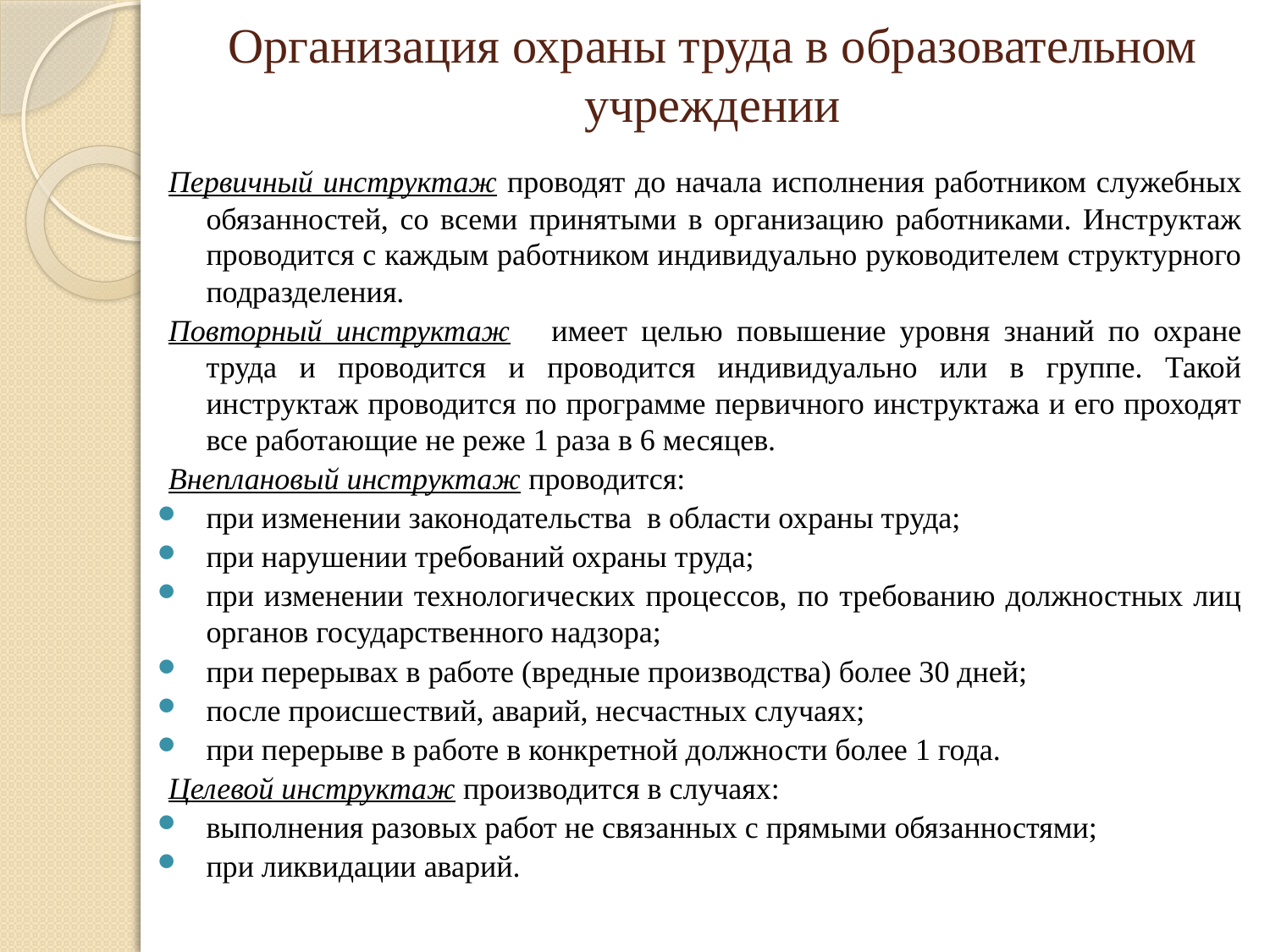

# Организация охраны труда в образовательном учреждении
Первичный инструктаж проводят до начала исполнения работником служебных обязанностей, со всеми принятыми в организацию работниками. Инструктаж проводится с каждым работником индивидуально руководителем структурного подразделения.
Повторный инструктаж   имеет целью повышение уровня знаний по охране труда и проводится и проводится индивидуально или в группе. Такой инструктаж проводится по программе первичного инструктажа и его проходят все работающие не реже 1 раза в 6 месяцев.
Внеплановый инструктаж проводится:
при изменении законодательства  в области охраны труда;
при нарушении требований охраны труда;
при изменении технологических процессов, по требованию должностных лиц органов государственного надзора;
при перерывах в работе (вредные производства) более 30 дней;
после происшествий, аварий, несчастных случаях;
при перерыве в работе в конкретной должности более 1 года.
Целевой инструктаж производится в случаях:
выполнения разовых работ не связанных с прямыми обязанностями;
при ликвидации аварий.